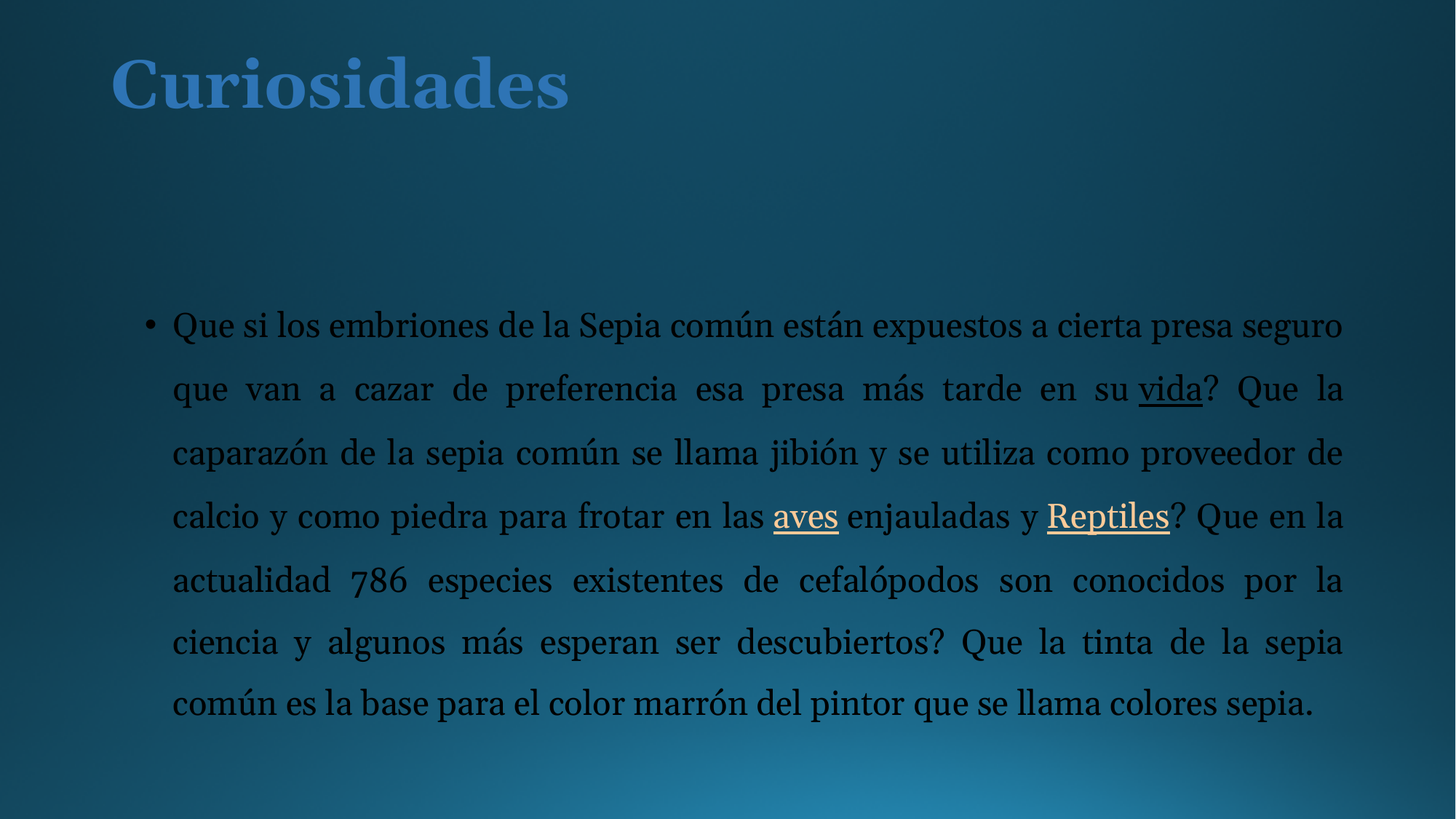

# Curiosidades

Que si los embriones de la Sepia común están expuestos a cierta presa seguro que van a cazar de preferencia esa presa más tarde en su vida? Que la caparazón de la sepia común se llama jibión y se utiliza como proveedor de calcio y como piedra para frotar en las aves enjauladas y Reptiles? Que en la actualidad 786 especies existentes de cefalópodos son conocidos por la ciencia y algunos más esperan ser descubiertos? Que la tinta de la sepia común es la base para el color marrón del pintor que se llama colores sepia.